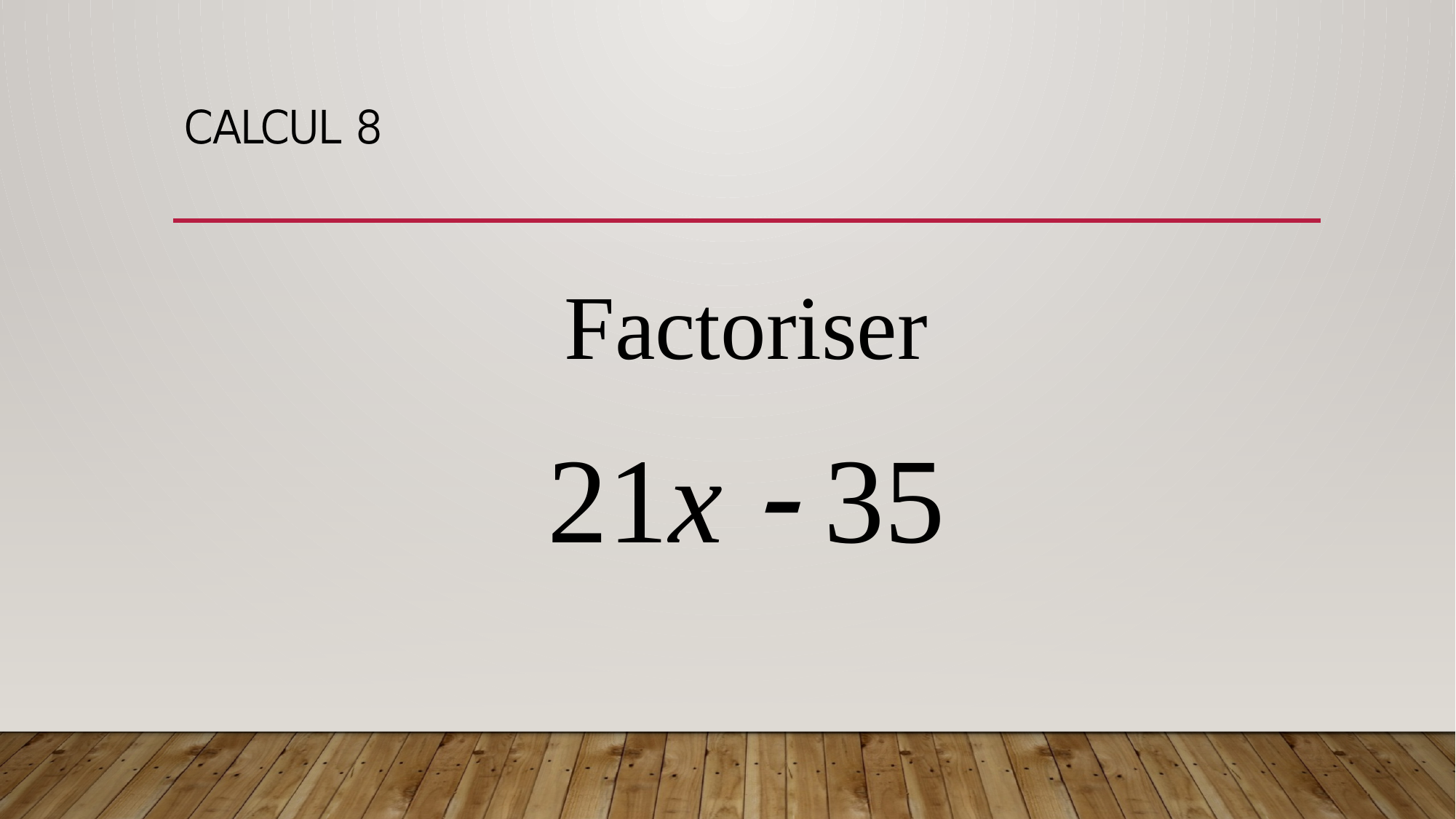

# CALCUL 8
Factoriser
21x − 35